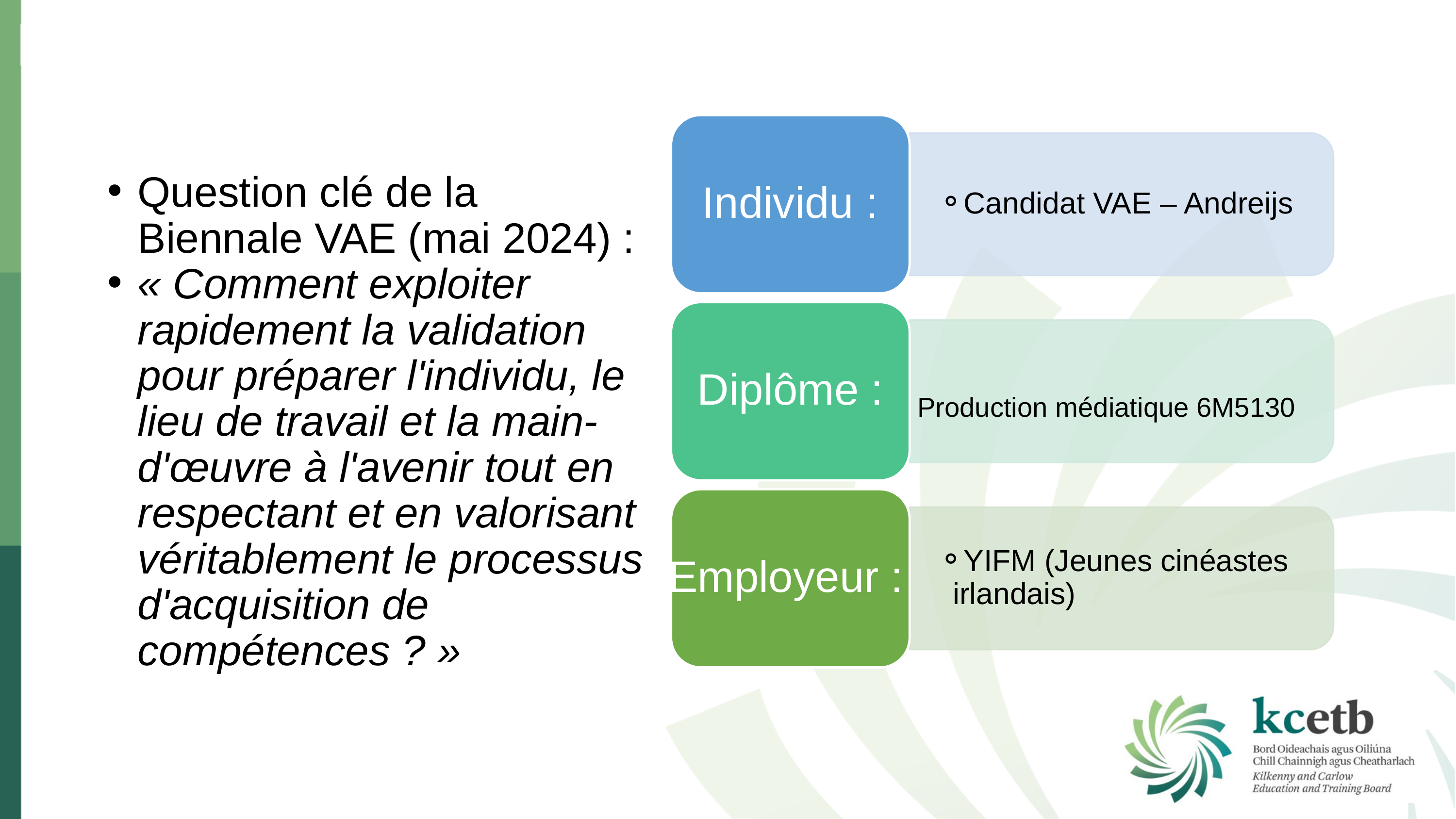

Étude de cas n° 3 – RPEL pour l'emploi

Individu :

Candidat VAE – Andreijs
Question clé de la Biennale VAE (mai 2024) :
« Comment exploiter rapidement la validation pour préparer l'individu, le lieu de travail et la main-d'œuvre à l'avenir tout en respectant et en valorisant véritablement le processus d'acquisition de compétences ? »

Diplôme :

 Production médiatique 6M5130

Employeur :

YIFM (Jeunes cinéastes irlandais)